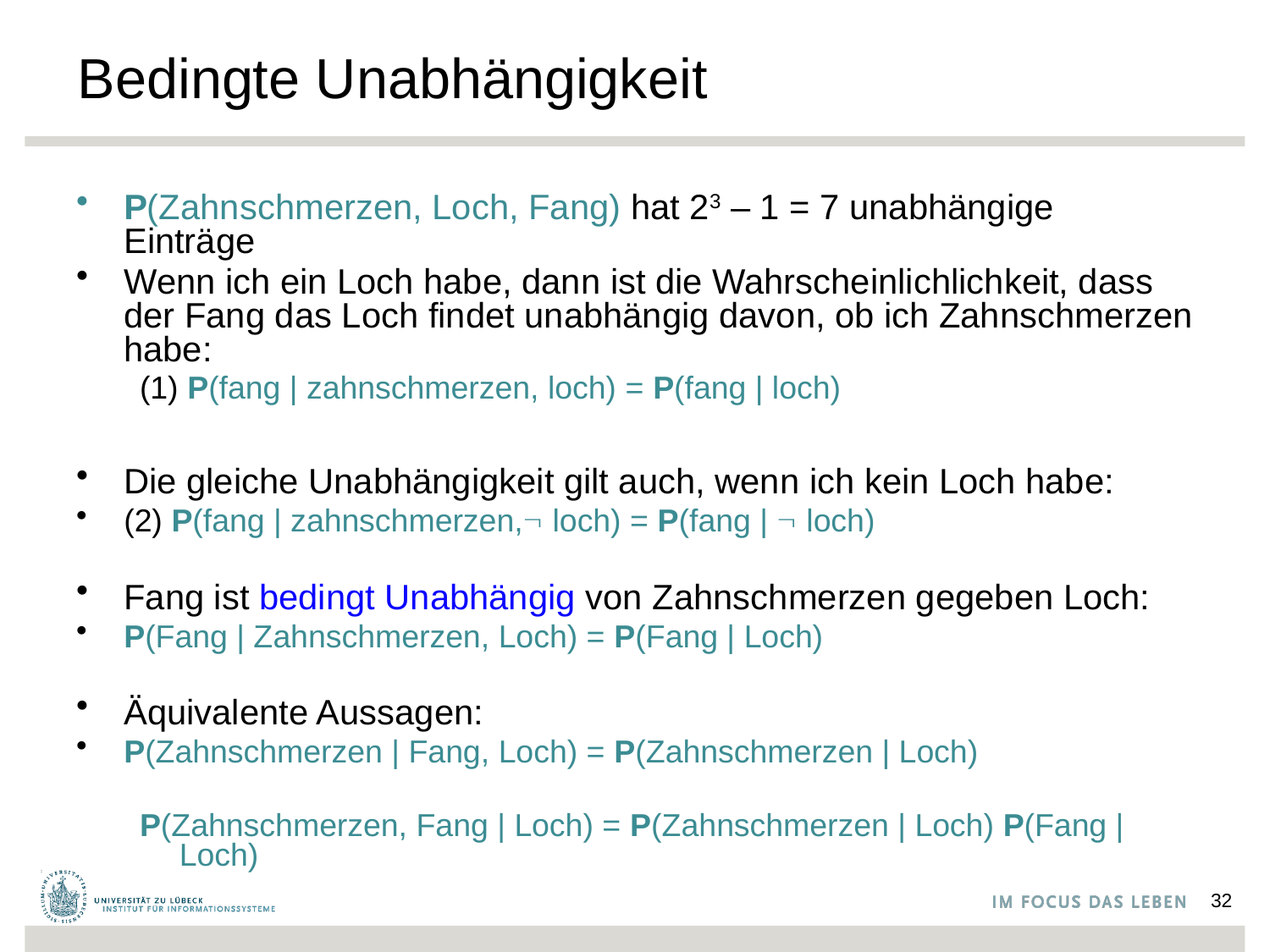

# Bedingte Unabhängigkeit

P(Zahnschmerzen, Loch, Fang) hat 23 – 1 = 7 unabhängige Einträge
Wenn ich ein Loch habe, dann ist die Wahrscheinlichlichkeit, dass der Fang das Loch findet unabhängig davon, ob ich Zahnschmerzen habe:
(1) P(fang | zahnschmerzen, loch) = P(fang | loch)

Die gleiche Unabhängigkeit gilt auch, wenn ich kein Loch habe:
(2) P(fang | zahnschmerzen,¬ loch) = P(fang | ¬ loch)

Fang ist bedingt Unabhängig von Zahnschmerzen gegeben Loch:
P(Fang | Zahnschmerzen, Loch) = P(Fang | Loch)

Äquivalente Aussagen:
P(Zahnschmerzen | Fang, Loch) = P(Zahnschmerzen | Loch)

P(Zahnschmerzen, Fang | Loch) = P(Zahnschmerzen | Loch) P(Fang | Loch)

32